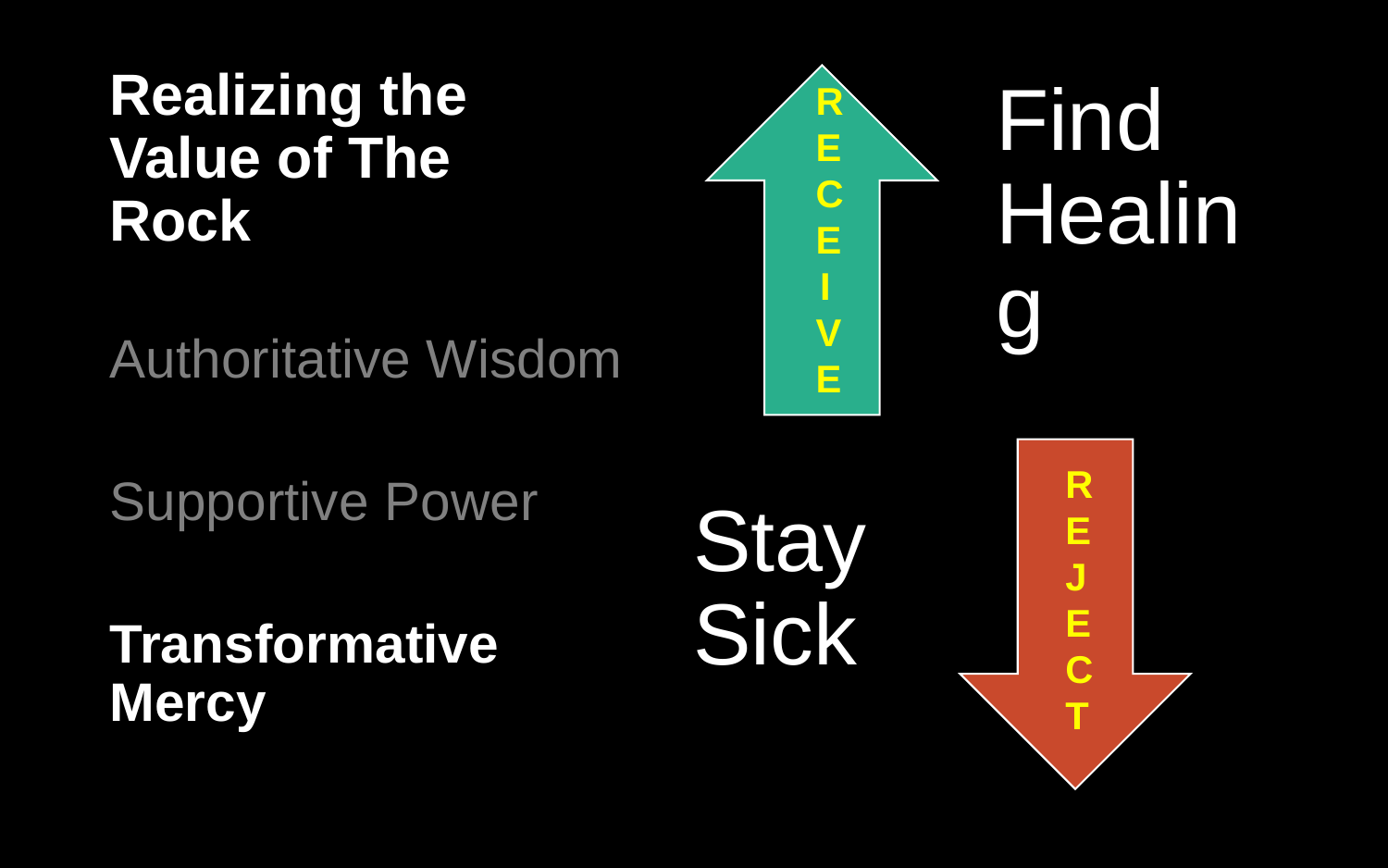

# Realizing the Value of The Rock

Find Healing
RECE
IVE

Authoritative Wisdom

Supportive Power

Transformative Mercy
Stay Sick

REJECT